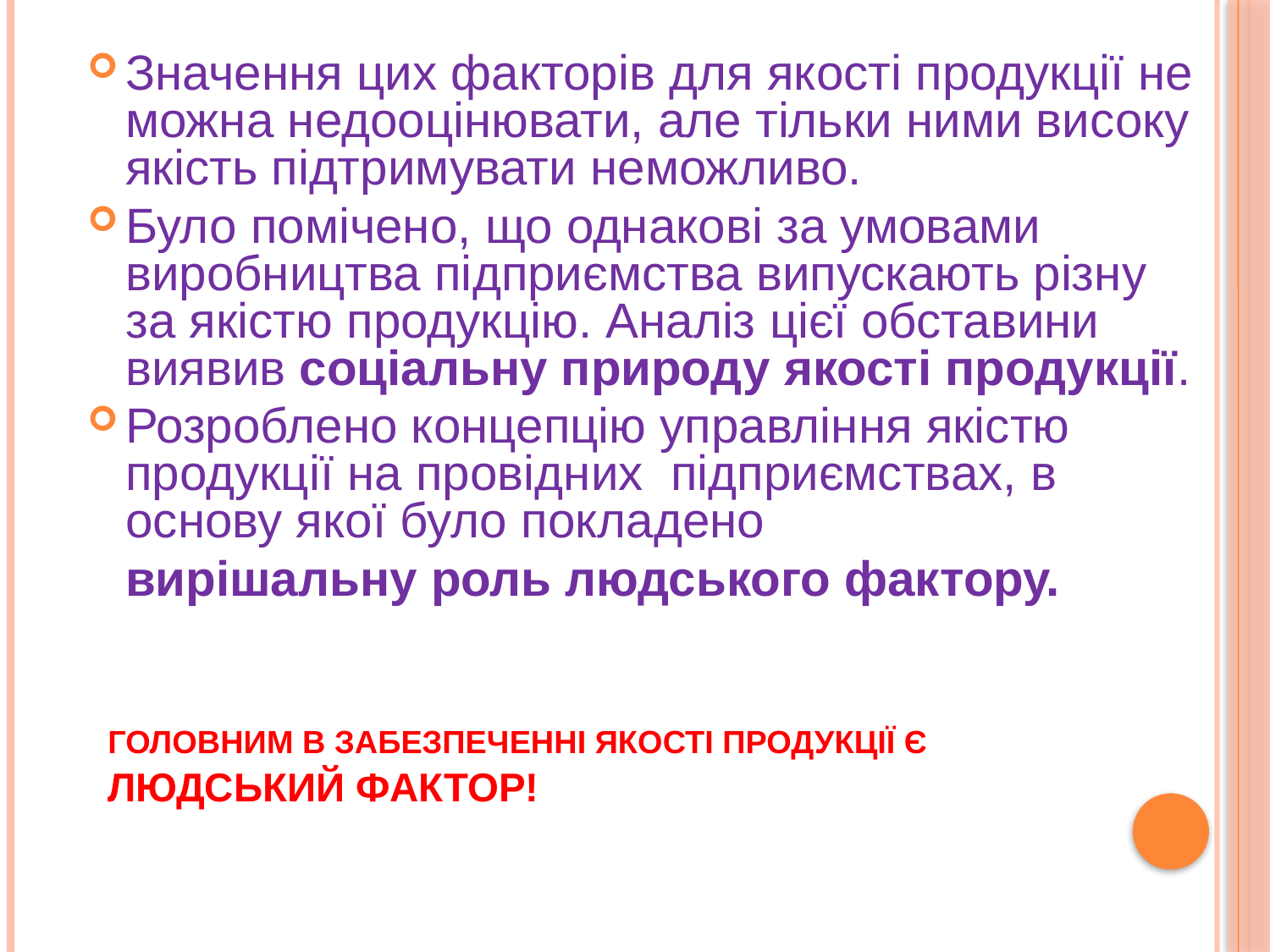

Значення цих факторів для якості продукції не можна недооцінювати, але тільки ними високу якість підтримувати неможливо.
Було помічено, що однакові за умовами виробництва підприємства випускають різну за якістю продукцію. Аналіз цієї обставини виявив соціальну природу якості продукції.
Розроблено концепцію управління якістю продукції на провідних  підприємствах, в основу якої було покладено
	вирішальну роль людського фактору.
# Головним в забезпеченні якості продукції є ЛЮДСЬКИЙ ФАКТОР!